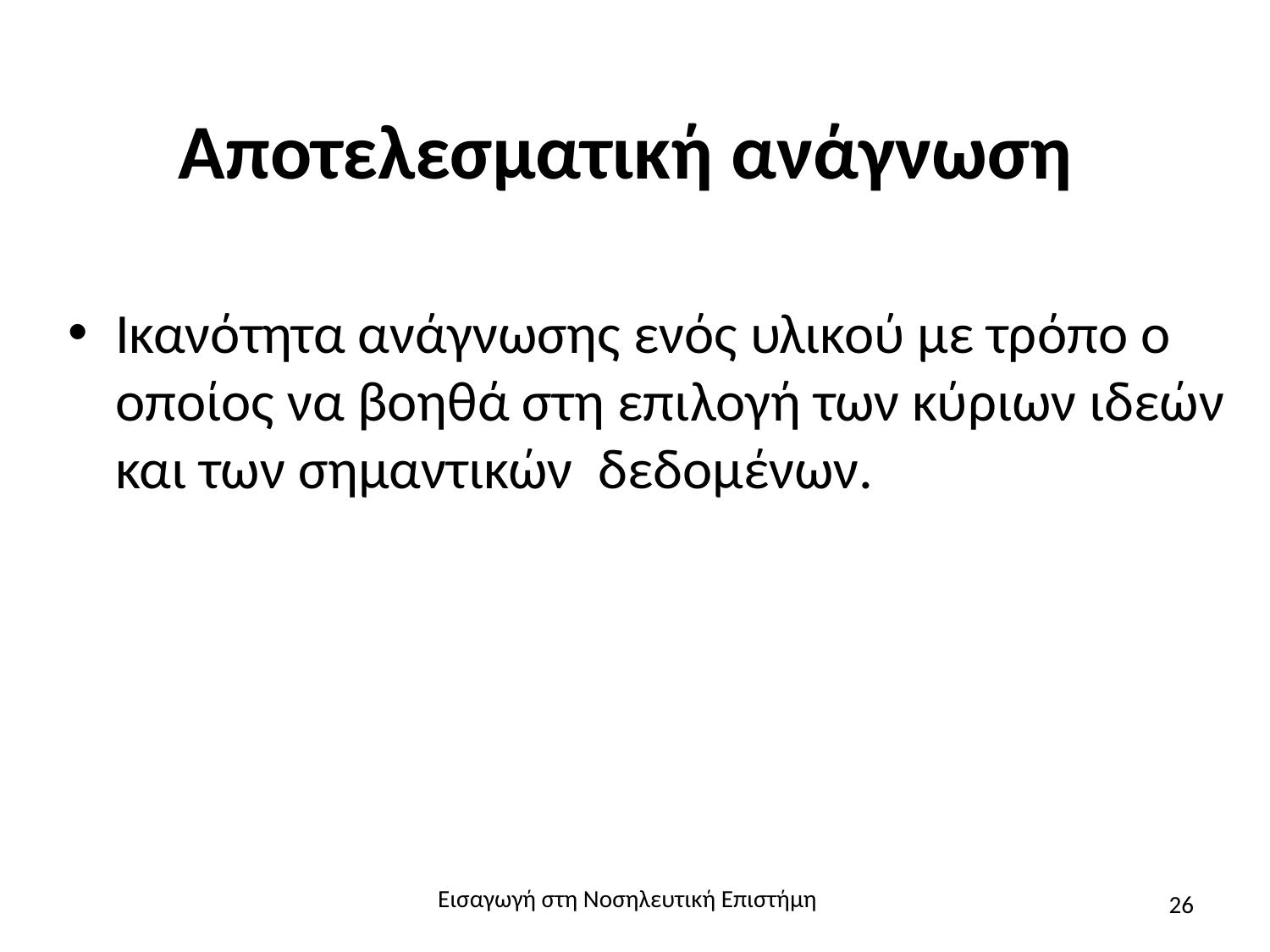

# Αποτελεσματική ανάγνωση
Ικανότητα ανάγνωσης ενός υλικού με τρόπο ο οποίος να βοηθά στη επιλογή των κύριων ιδεών και των σημαντικών  δεδομένων.
Εισαγωγή στη Νοσηλευτική Επιστήμη

26